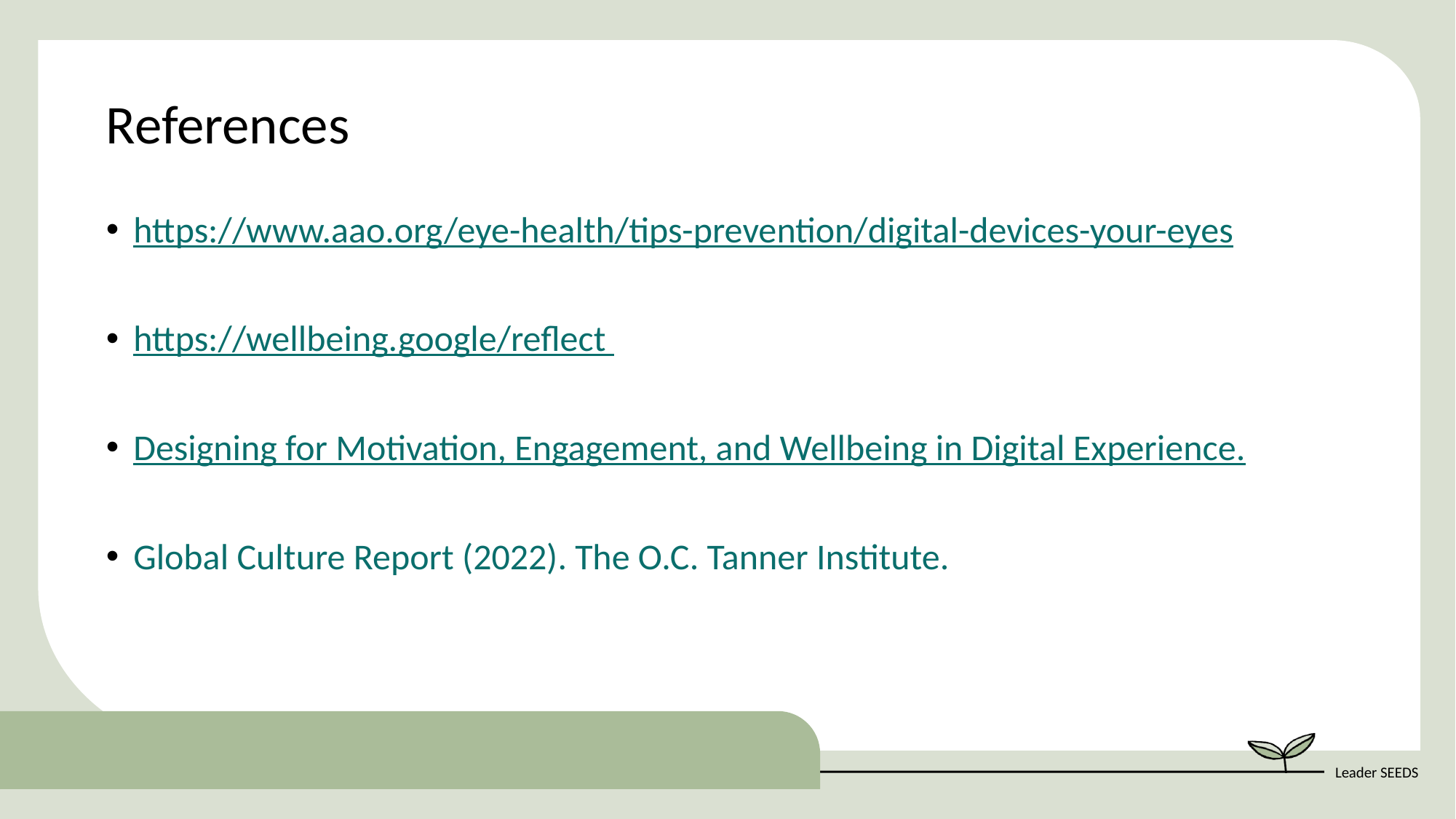

References
https://www.aao.org/eye-health/tips-prevention/digital-devices-your-eyes

https://wellbeing.google/reflect

Designing for Motivation, Engagement, and Wellbeing in Digital Experience.

Global Culture Report (2022). The O.C. Tanner Institute.